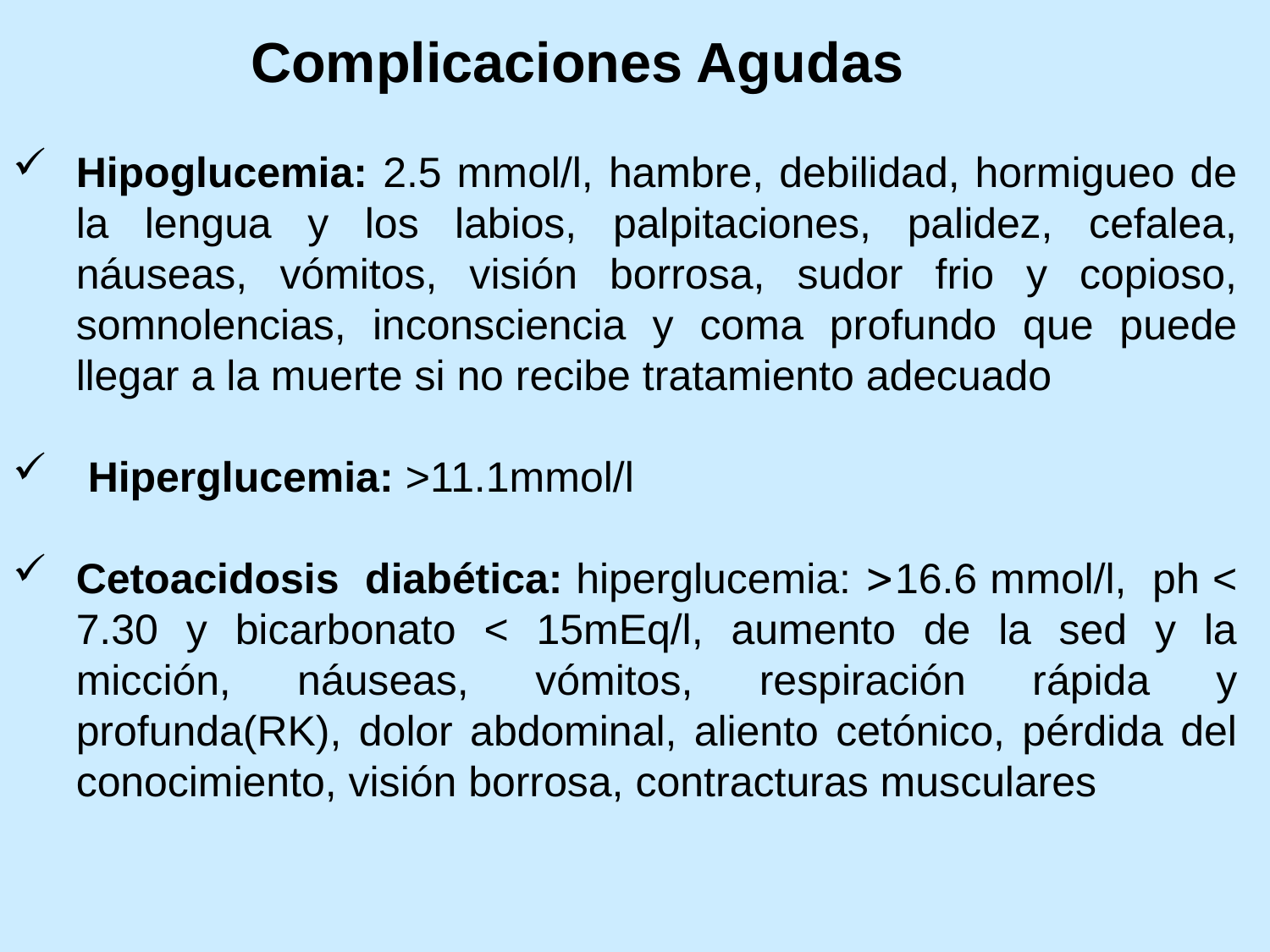

Complicaciones Agudas

Hipoglucemia: 2.5 mmol/l, hambre, debilidad, hormigueo de la lengua y los labios, palpitaciones, palidez, cefalea, náuseas, vómitos, visión borrosa, sudor frio y copioso, somnolencias, inconsciencia y coma profundo que puede llegar a la muerte si no recibe tratamiento adecuado

 Hiperglucemia: >11.1mmol/l

Cetoacidosis  diabética: hiperglucemia: >16.6 mmol/l,  ph < 7.30 y bicarbonato < 15mEq/l, aumento de la sed y la micción, náuseas, vómitos, respiración rápida y profunda(RK), dolor abdominal, aliento cetónico, pérdida del conocimiento, visión borrosa, contracturas musculares